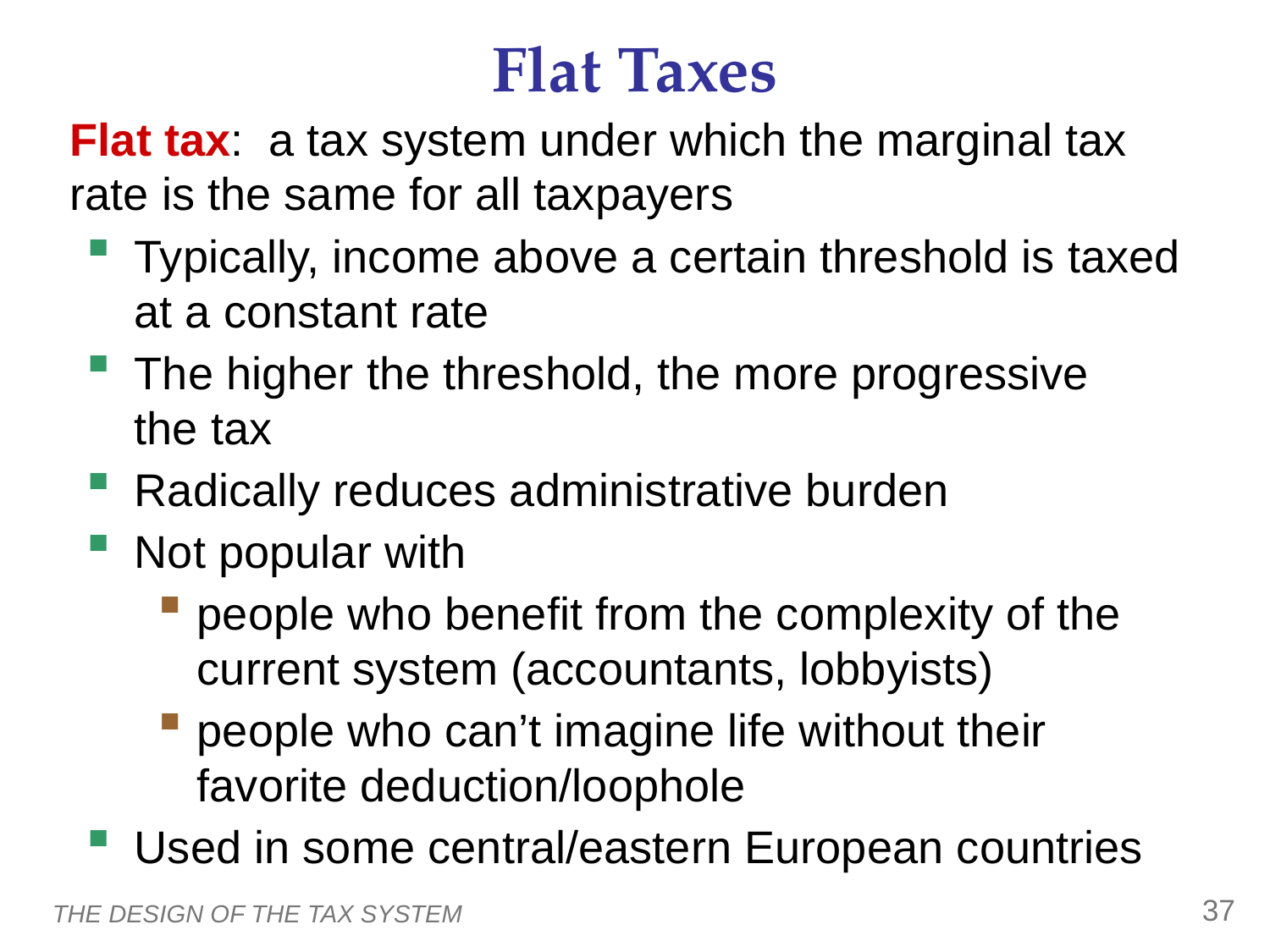

Flat Taxes
0
Flat tax:  a tax system under which the marginal tax rate is the same for all taxpayers
Typically, income above a certain threshold is taxed at a constant rate
The higher the threshold, the more progressive
the tax
Radically reduces administrative burden
Not popular with
people who benefit from the complexity of the current system (accountants, lobbyists)
people who can’t imagine life without their favorite deduction/loophole
Used in some central/eastern European countries
37
THE DESIGN OF THE TAX SYSTEM